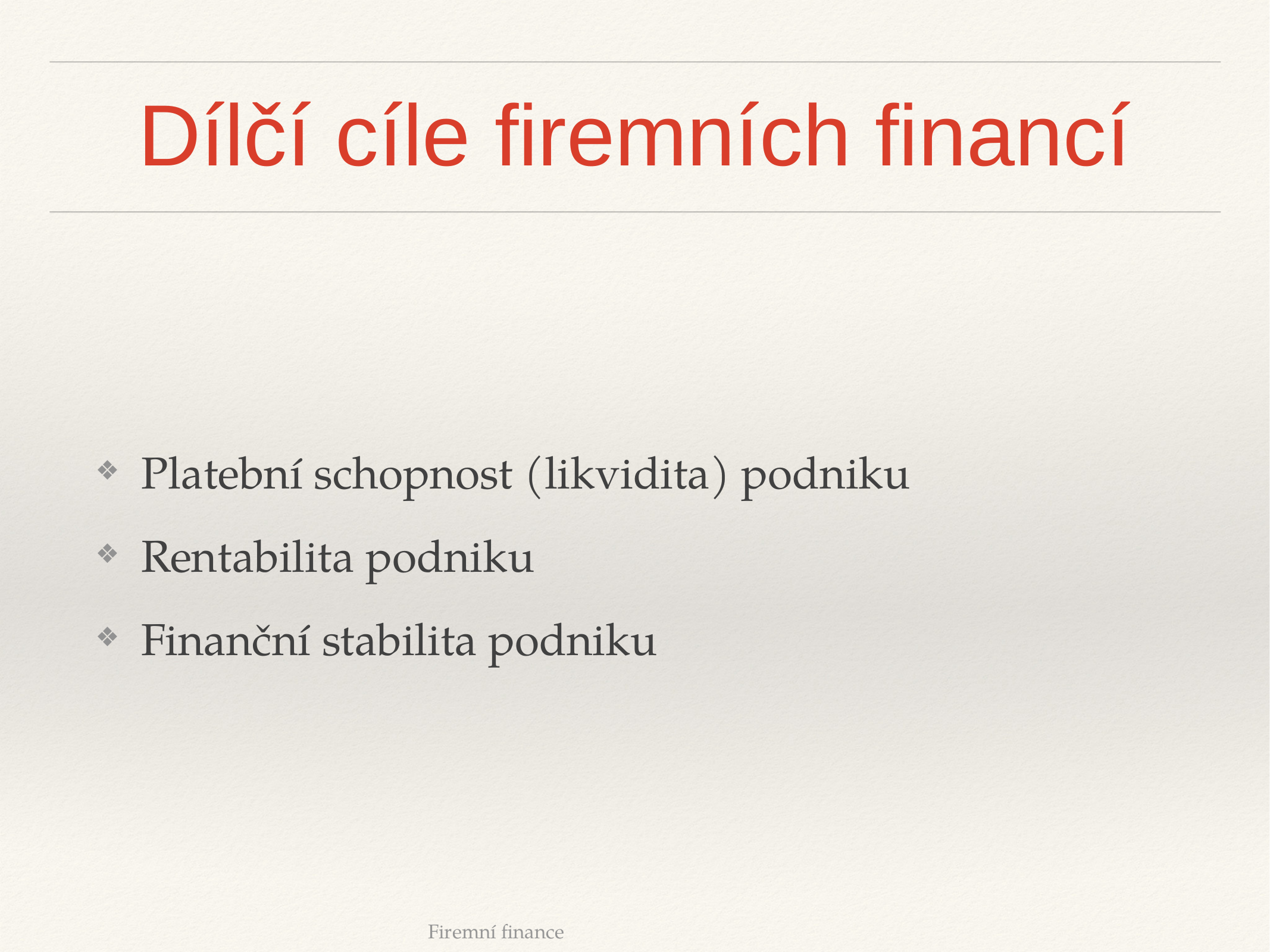

# Dílčí cíle firemních financí
Platební schopnost (likvidita) podniku
Rentabilita podniku
Finanční stabilita podniku
Firemní finance